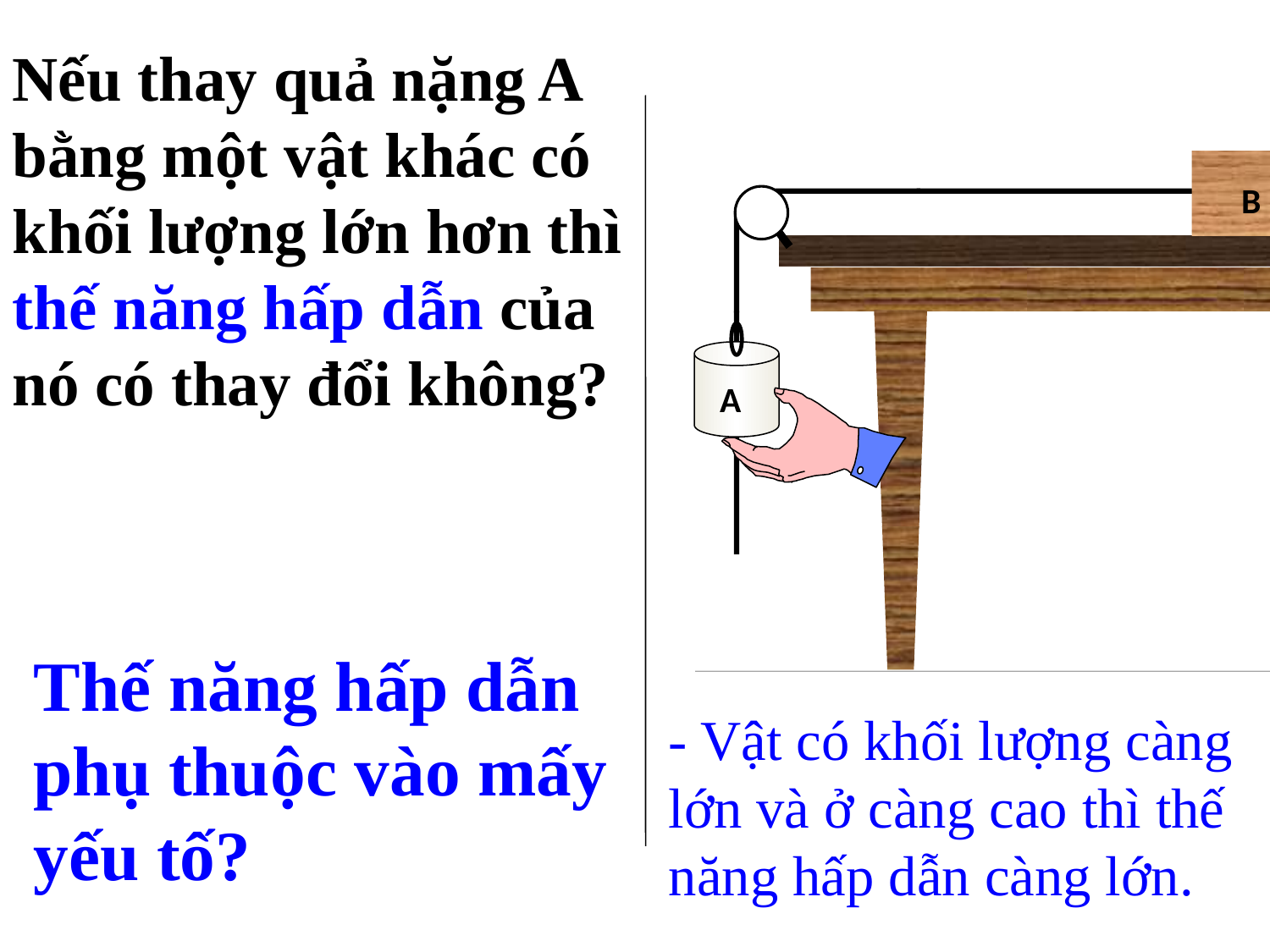

Nếu thay quả nặng A bằng một vật khác có khối lượng lớn hơn thì thế năng hấp dẫn của nó có thay đổi không?

B

A

Thế năng hấp dẫn phụ thuộc vào mấy yếu tố?

- Vật có khối lượng càng lớn và ở càng cao thì thế năng hấp dẫn càng lớn.